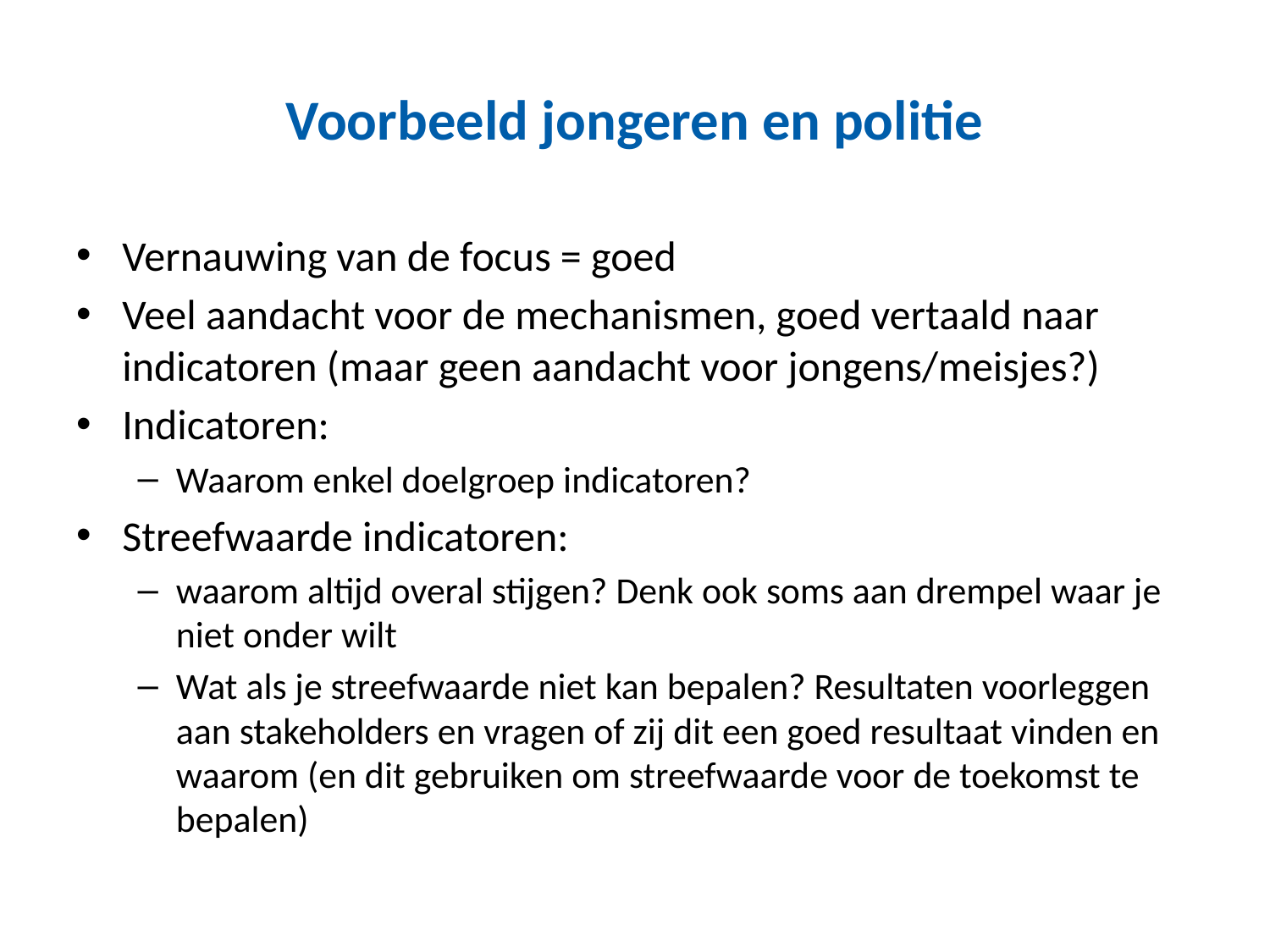

# Voorbeeld jongeren en politie
Vernauwing van de focus = goed
Veel aandacht voor de mechanismen, goed vertaald naar indicatoren (maar geen aandacht voor jongens/meisjes?)
Indicatoren:
Waarom enkel doelgroep indicatoren?
Streefwaarde indicatoren:
waarom altijd overal stijgen? Denk ook soms aan drempel waar je niet onder wilt
Wat als je streefwaarde niet kan bepalen? Resultaten voorleggen aan stakeholders en vragen of zij dit een goed resultaat vinden en waarom (en dit gebruiken om streefwaarde voor de toekomst te bepalen)